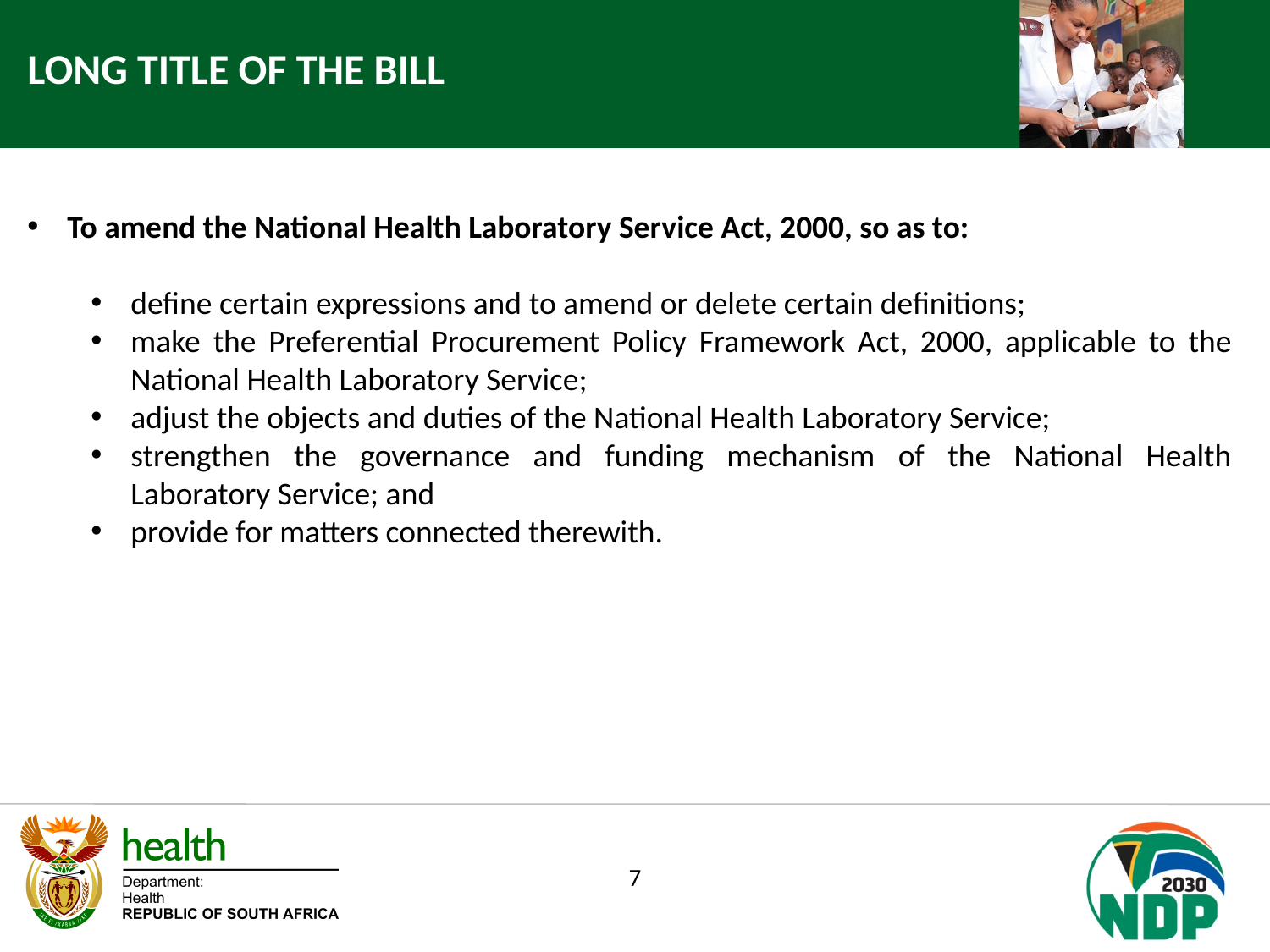

LONG TITLE OF THE BILL
To amend the National Health Laboratory Service Act, 2000, so as to:

define certain expressions and to amend or delete certain definitions;
make the Preferential Procurement Policy Framework Act, 2000, applicable to the National Health Laboratory Service;
adjust the objects and duties of the National Health Laboratory Service;
strengthen the governance and funding mechanism of the National Health Laboratory Service; and
provide for matters connected therewith.
7